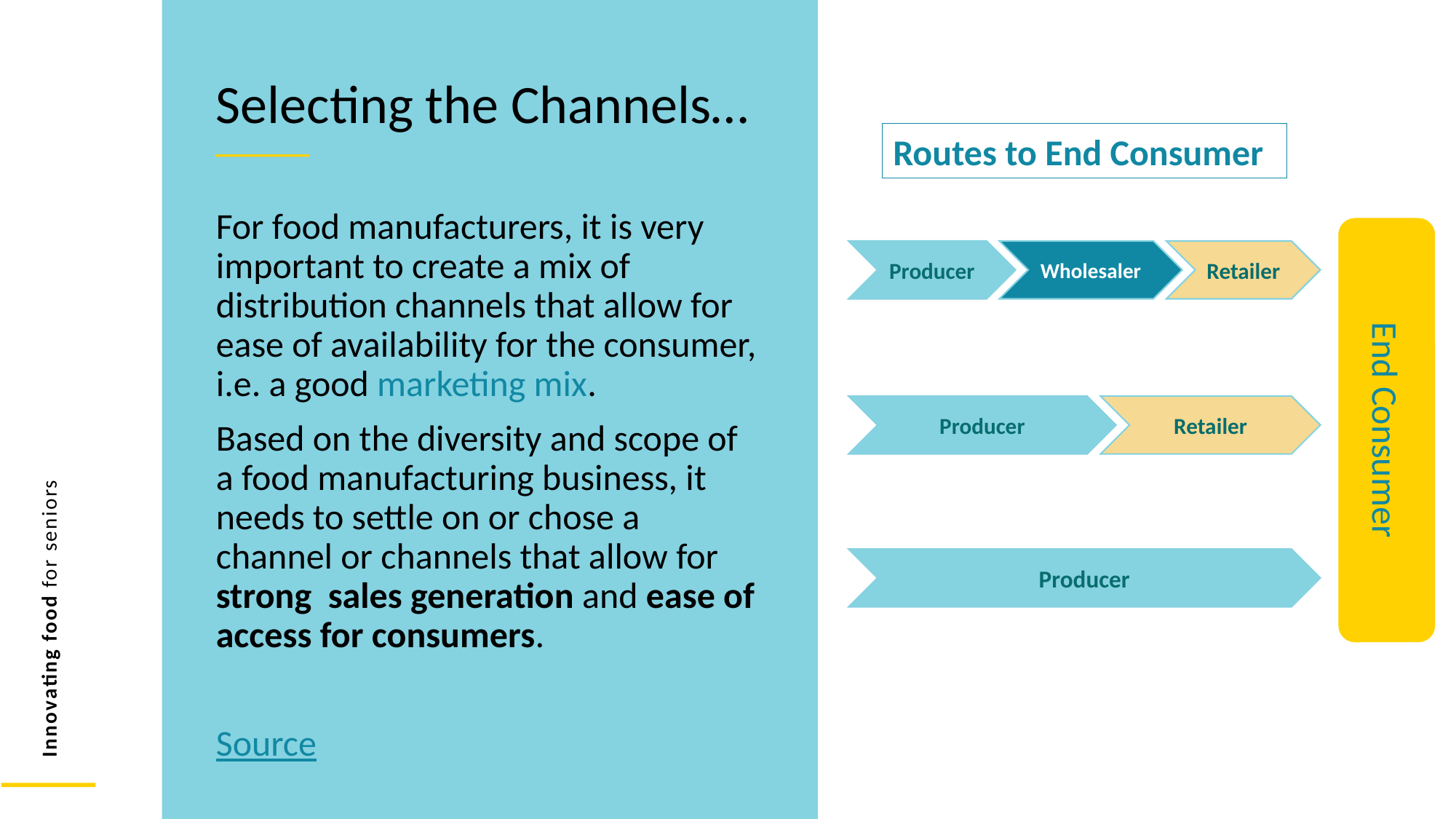

Selecting the Channels…
Routes to End Consumer
For food manufacturers, it is very important to create a mix of distribution channels that allow for ease of availability for the consumer, i.e. a good marketing mix.
Based on the diversity and scope of a food manufacturing business, it needs to settle on or chose a channel or channels that allow for strong  sales generation and ease of access for consumers.

Source
End Consumer
Producer
Wholesaler
Retailer
Producer
Retailer
Producer